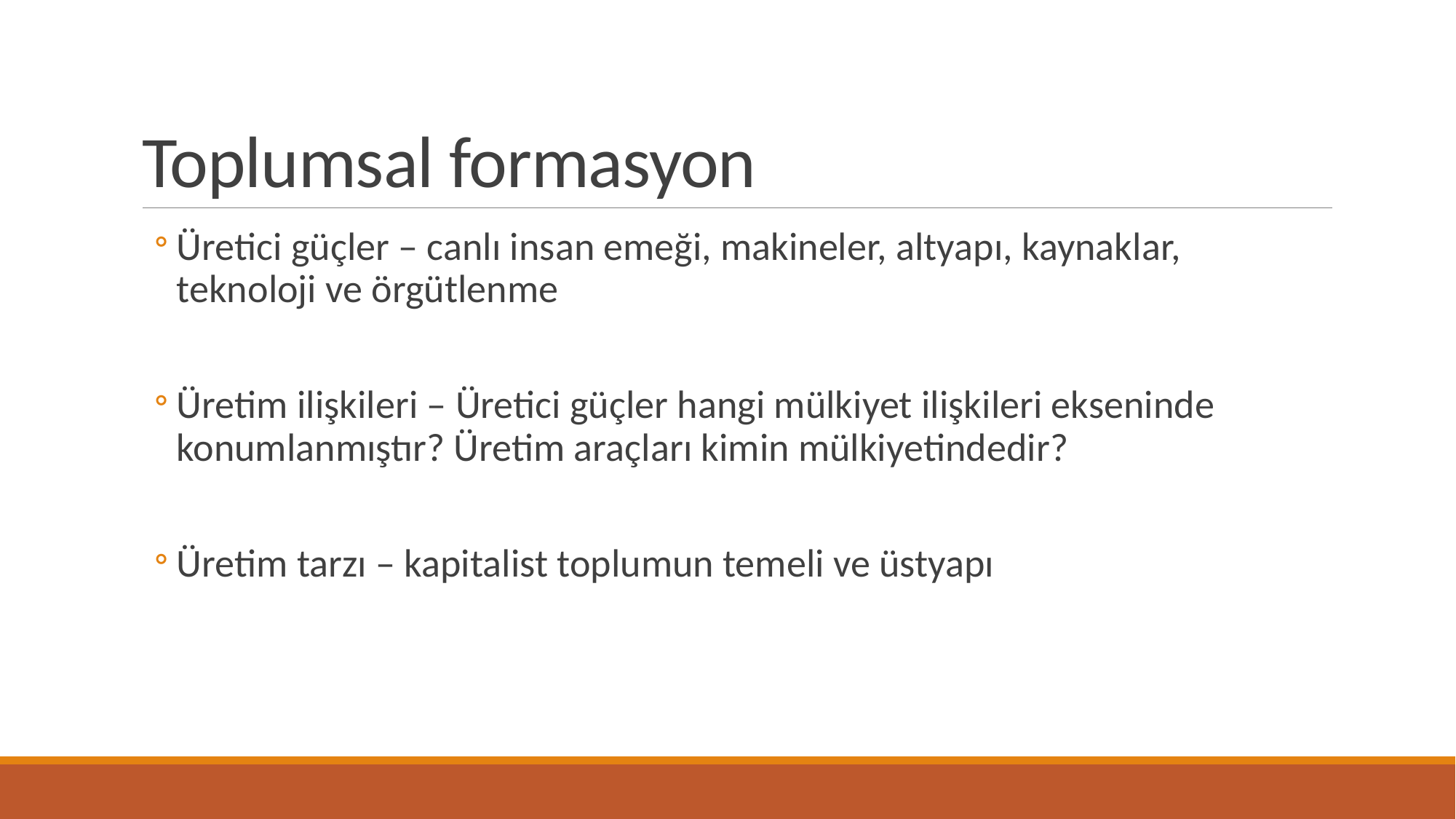

# Toplumsal formasyon
Üretici güçler – canlı insan emeği, makineler, altyapı, kaynaklar, teknoloji ve örgütlenme

Üretim ilişkileri – Üretici güçler hangi mülkiyet ilişkileri ekseninde konumlanmıştır? Üretim araçları kimin mülkiyetindedir?

Üretim tarzı – kapitalist toplumun temeli ve üstyapı